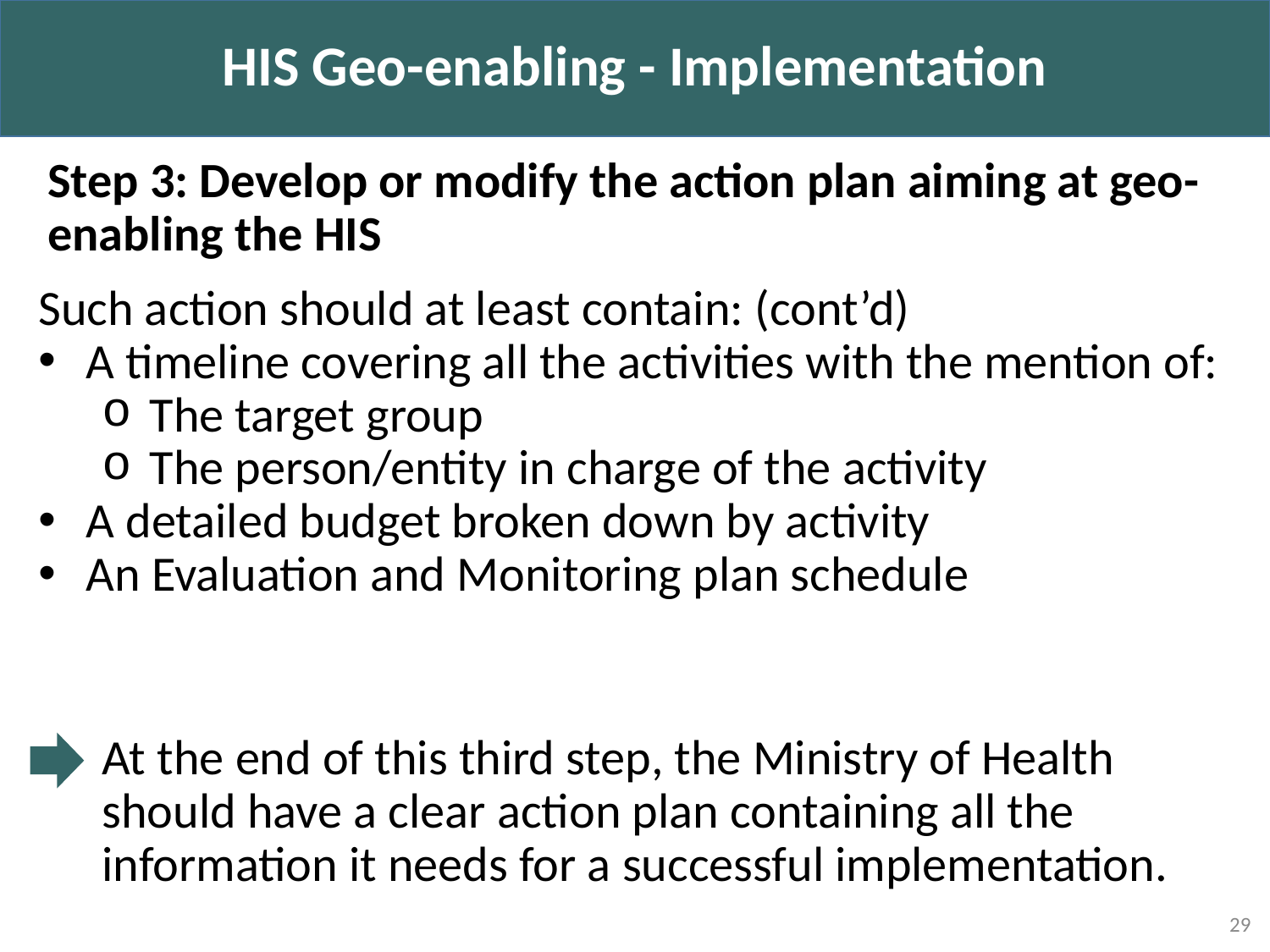

HIS Geo-enabling - Implementation
Step 3: Develop or modify the action plan aiming at geo-enabling the HIS
Such action should at least contain: (cont’d)
A timeline covering all the activities with the mention of:
The target group
The person/entity in charge of the activity
A detailed budget broken down by activity
An Evaluation and Monitoring plan schedule

At the end of this third step, the Ministry of Health should have a clear action plan containing all the information it needs for a successful implementation.

29